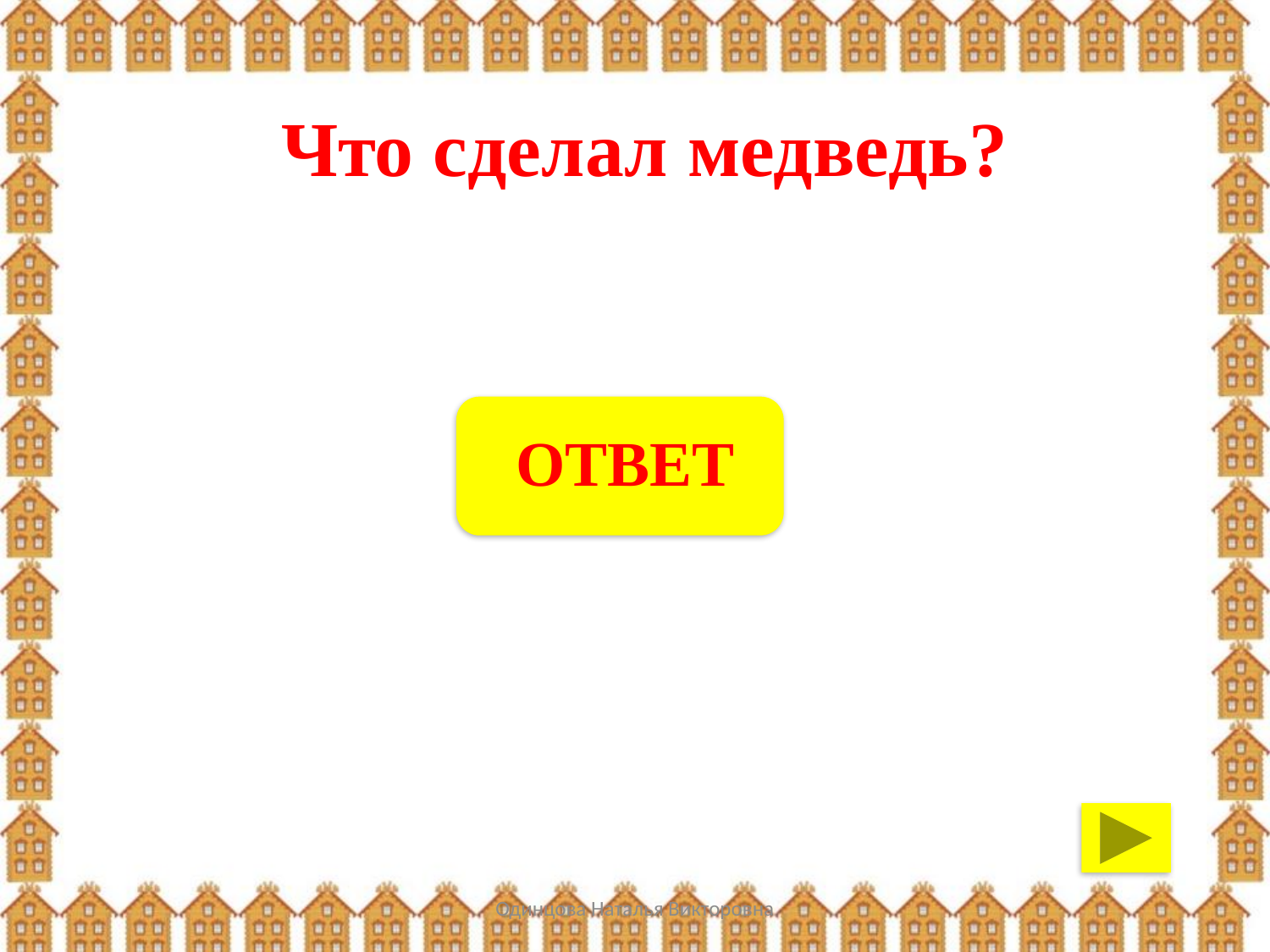

Что сделал медведь?

ОТВЕТ

Одинцова Наталья Викторовна